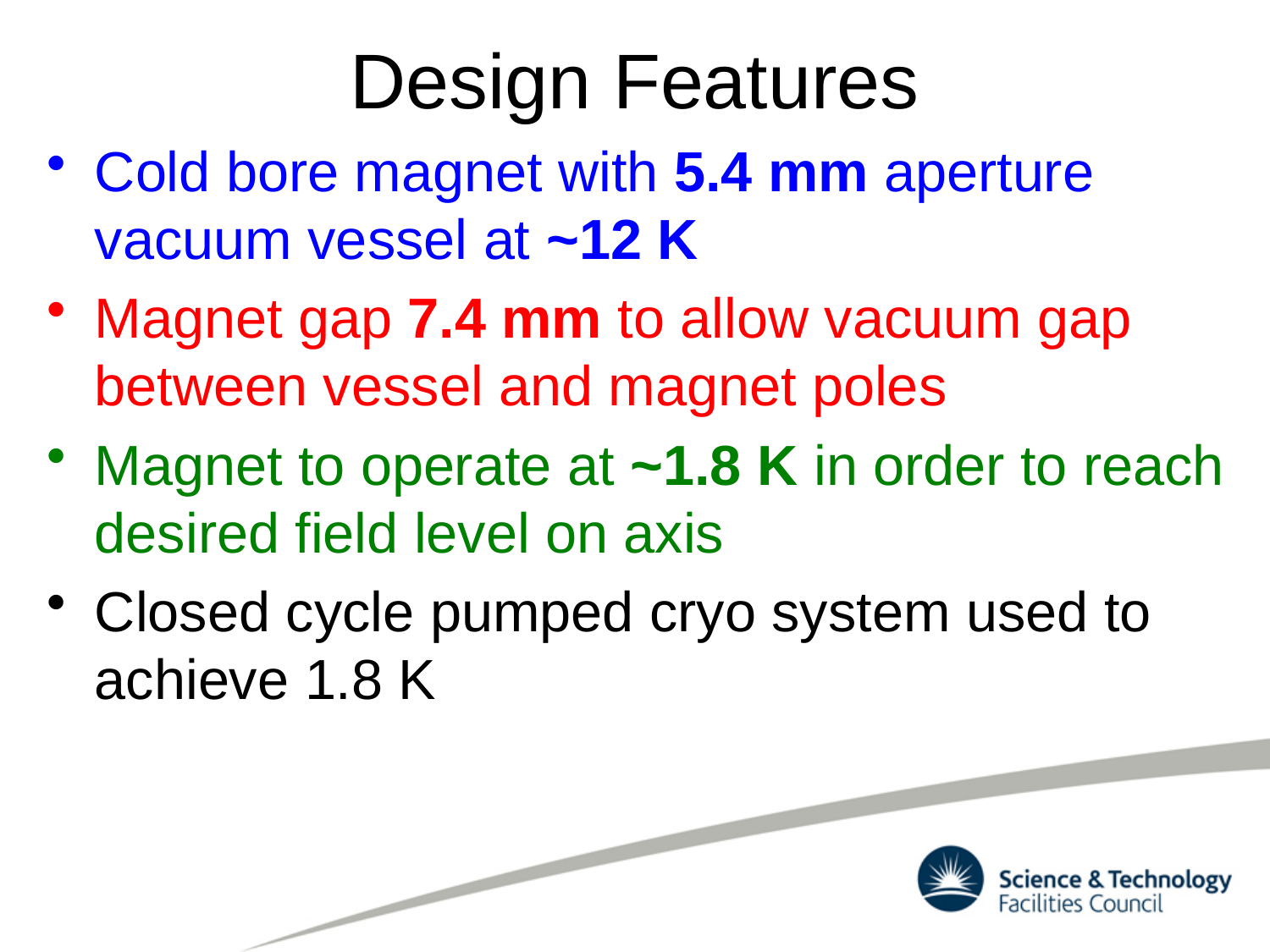

# Design Features
Cold bore magnet with 5.4 mm aperture vacuum vessel at ~12 K
Magnet gap 7.4 mm to allow vacuum gap between vessel and magnet poles
Magnet to operate at ~1.8 K in order to reach desired field level on axis
Closed cycle pumped cryo system used to achieve 1.8 K